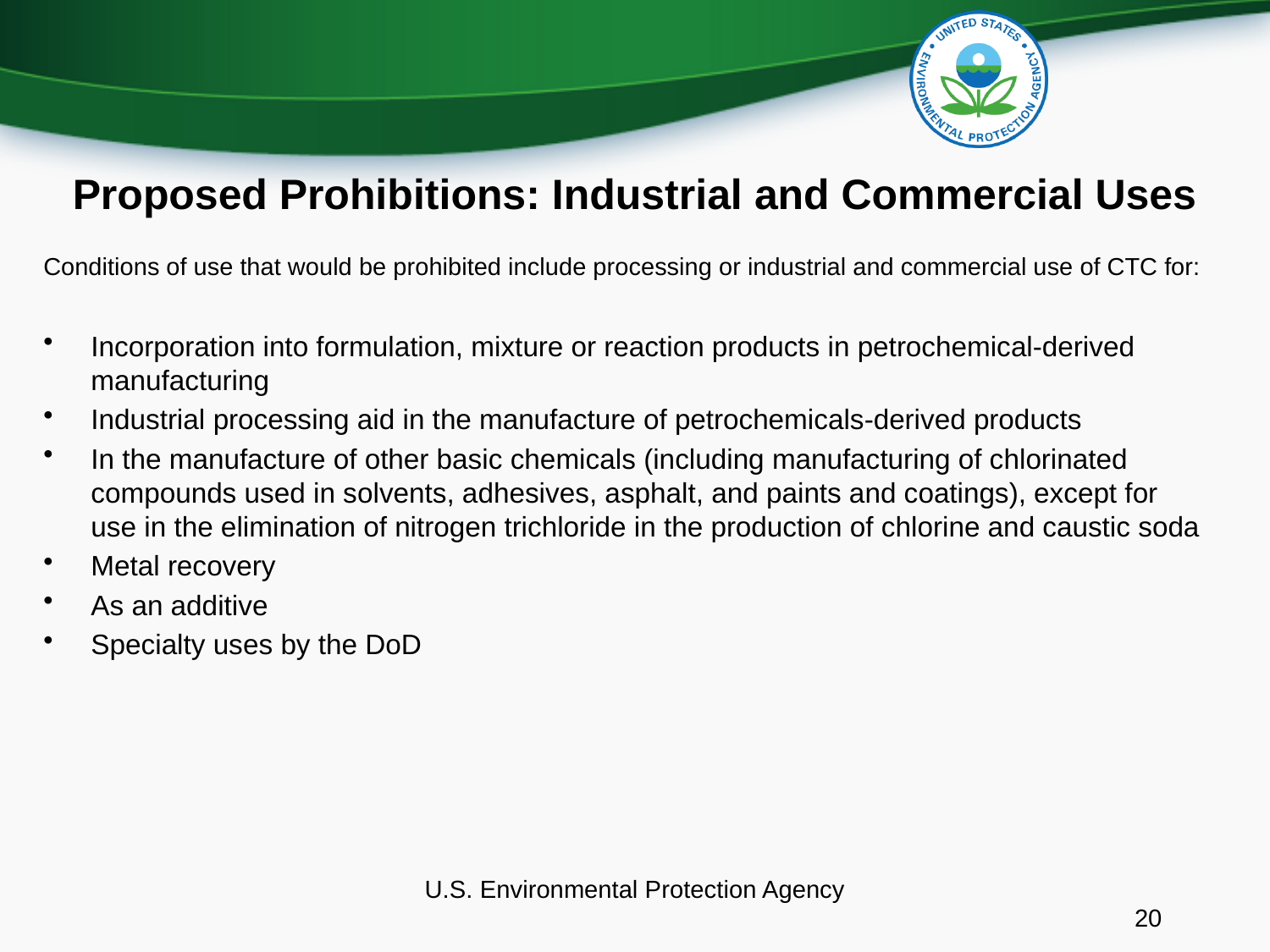

# Proposed Prohibitions: Industrial and Commercial Uses
Conditions of use that would be prohibited include processing or industrial and commercial use of CTC for:

Incorporation into formulation, mixture or reaction products in petrochemical-derived manufacturing
Industrial processing aid in the manufacture of petrochemicals-derived products
In the manufacture of other basic chemicals (including manufacturing of chlorinated compounds used in solvents, adhesives, asphalt, and paints and coatings), except for use in the elimination of nitrogen trichloride in the production of chlorine and caustic soda
Metal recovery
As an additive
Specialty uses by the DoD

U.S. Environmental Protection Agency
20